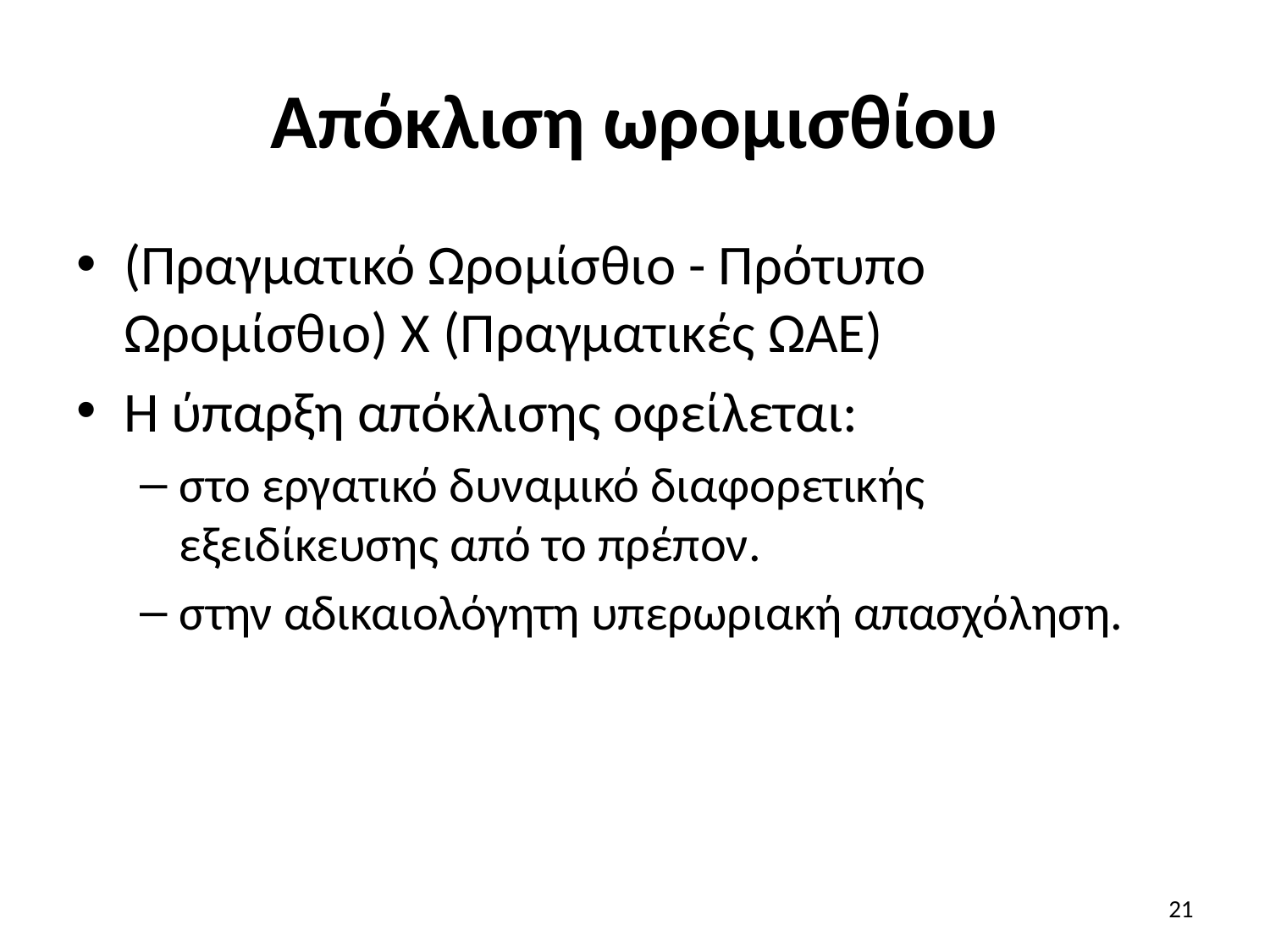

# Απόκλιση ωρομισθίου
(Πραγματικό Ωρομίσθιο - Πρότυπο Ωρομίσθιο) Χ (Πραγματικές ΩΑΕ)
Η ύπαρξη απόκλισης οφείλεται:
στο εργατικό δυναμικό διαφορετικής εξειδίκευσης από το πρέπον.
στην αδικαιολόγητη υπερωριακή απασχόληση.
21